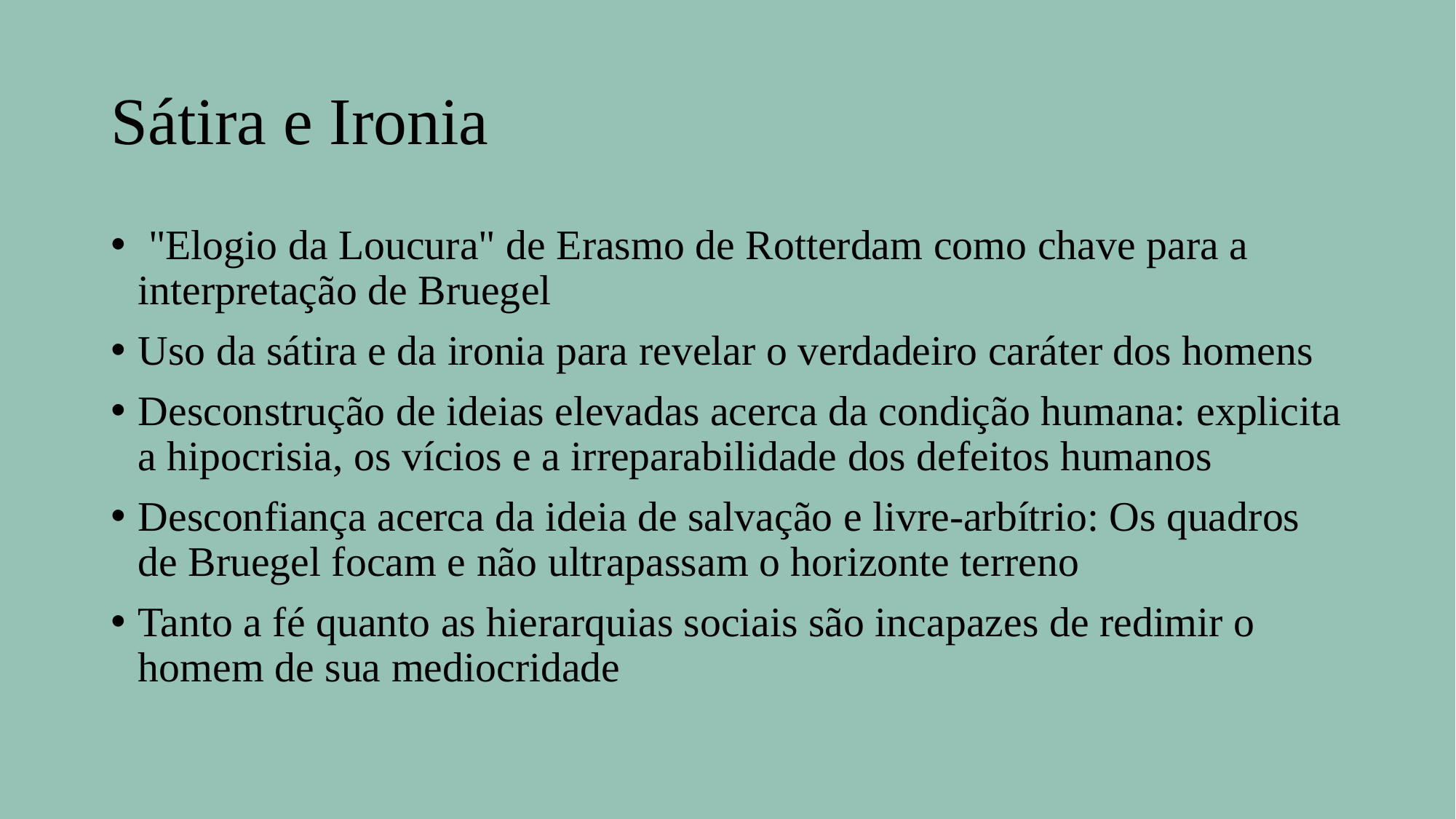

# Sátira e Ironia
 "Elogio da Loucura" de Erasmo de Rotterdam como chave para a interpretação de Bruegel
Uso da sátira e da ironia para revelar o verdadeiro caráter dos homens
Desconstrução de ideias elevadas acerca da condição humana: explicita a hipocrisia, os vícios e a irreparabilidade dos defeitos humanos
Desconfiança acerca da ideia de salvação e livre-arbítrio: Os quadros de Bruegel focam e não ultrapassam o horizonte terreno
Tanto a fé quanto as hierarquias sociais são incapazes de redimir o homem de sua mediocridade